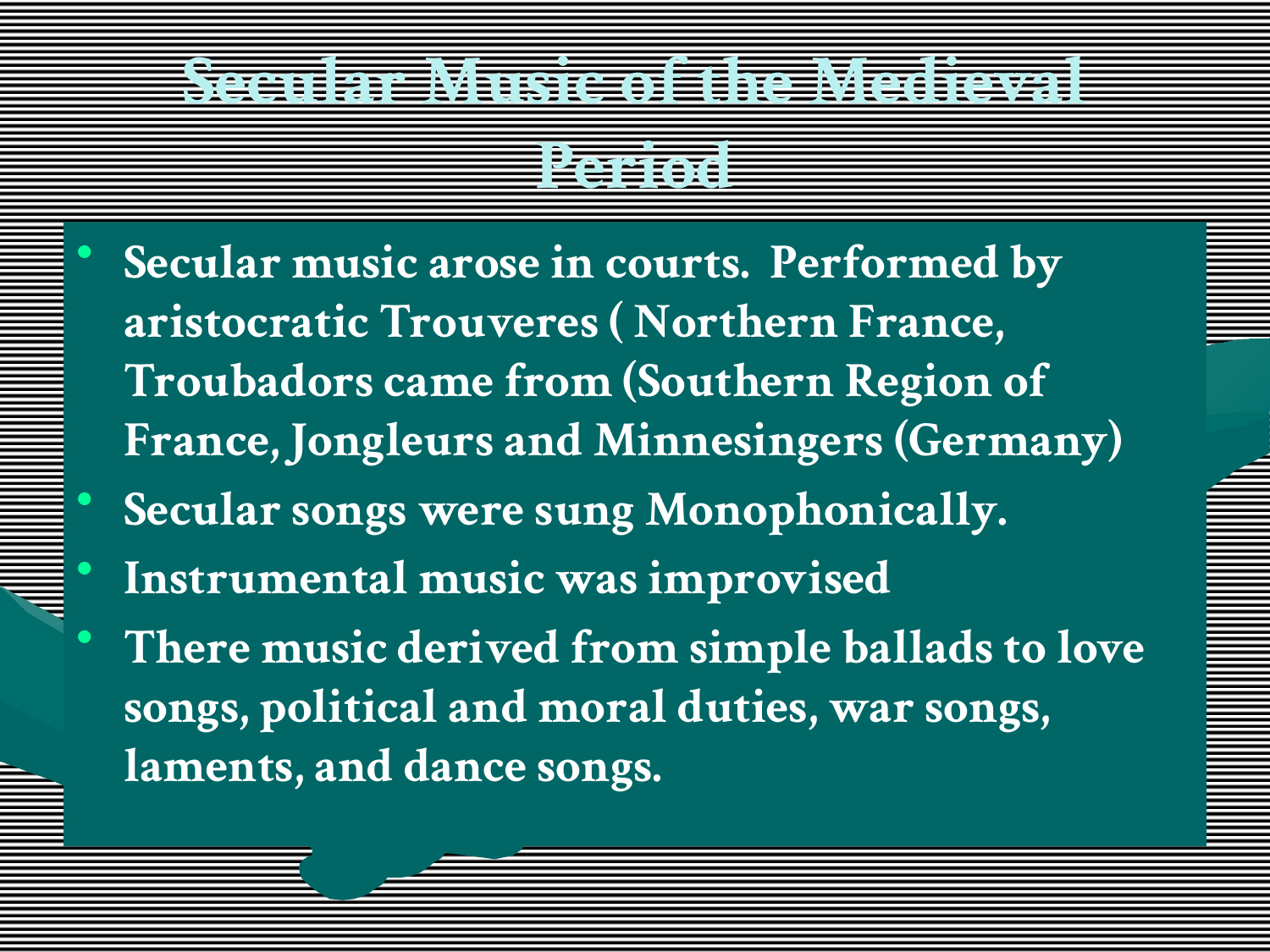

# Secular Music of the Medieval Period
Secular music arose in courts.  Performed by aristocratic Trouveres ( Northern France, Troubadors came from (Southern Region of France, Jongleurs and Minnesingers (Germany)
Secular songs were sung Monophonically.
Instrumental music was improvised
There music derived from simple ballads to love songs, political and moral duties, war songs, laments, and dance songs.